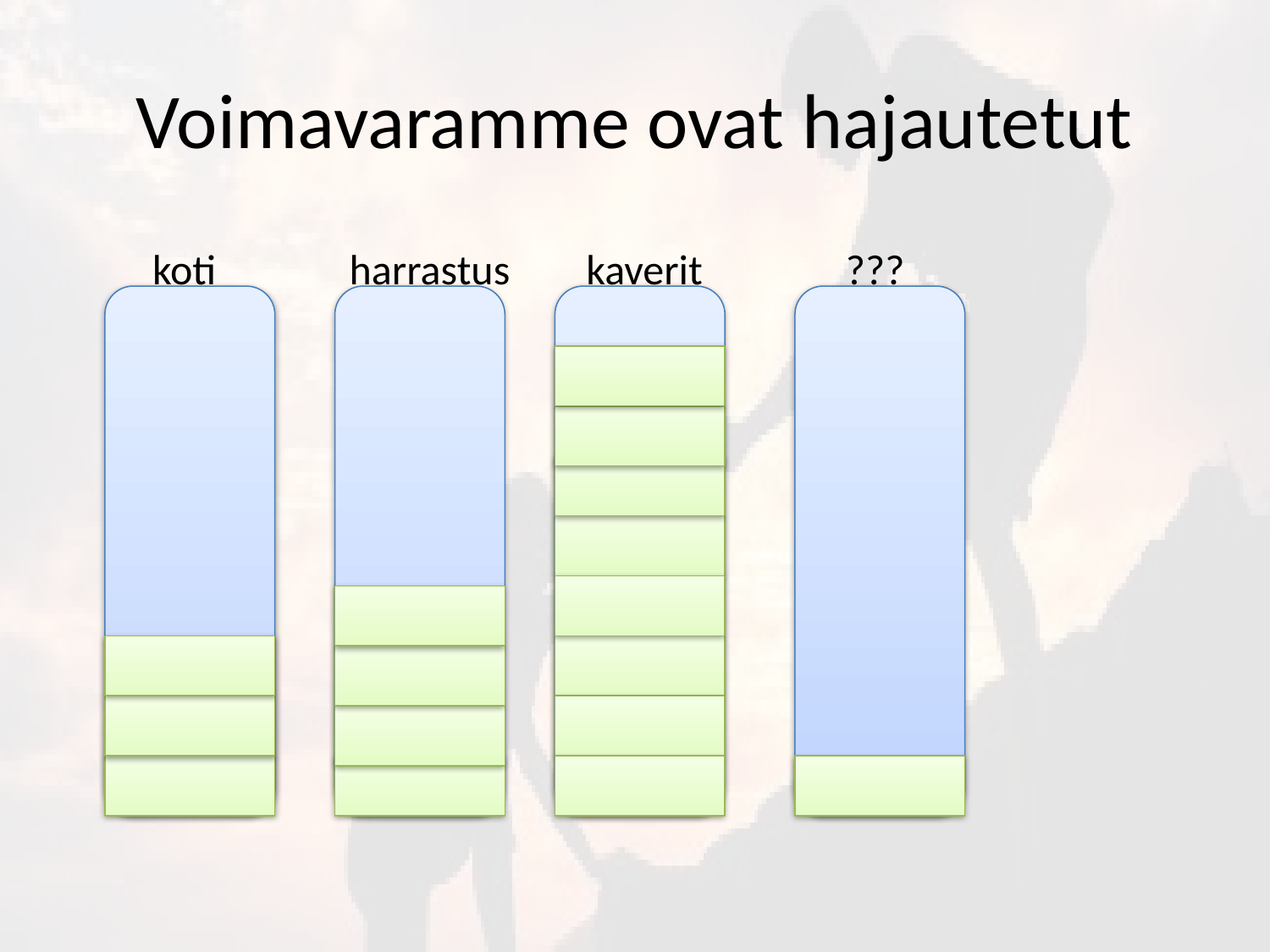

# Voimavaramme ovat hajautetut
      koti              harrastus        kaverit               ???